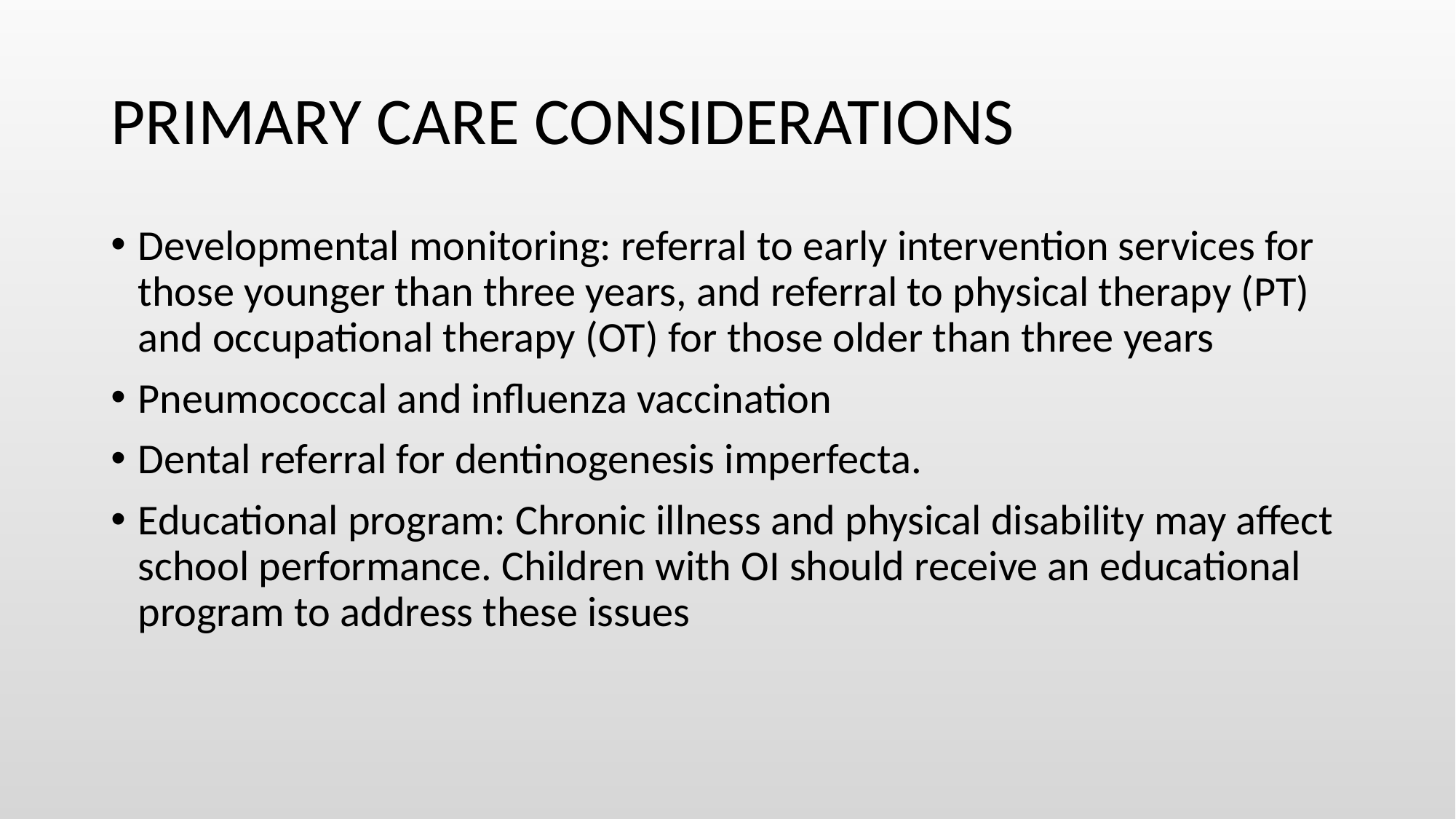

# PRIMARY CARE CONSIDERATIONS
Developmental monitoring: referral to early intervention services for those younger than three years, and referral to physical therapy (PT) and occupational therapy (OT) for those older than three years
Pneumococcal and influenza vaccination
Dental referral for dentinogenesis imperfecta.
Educational program: Chronic illness and physical disability may affect school performance. Children with OI should receive an educational program to address these issues